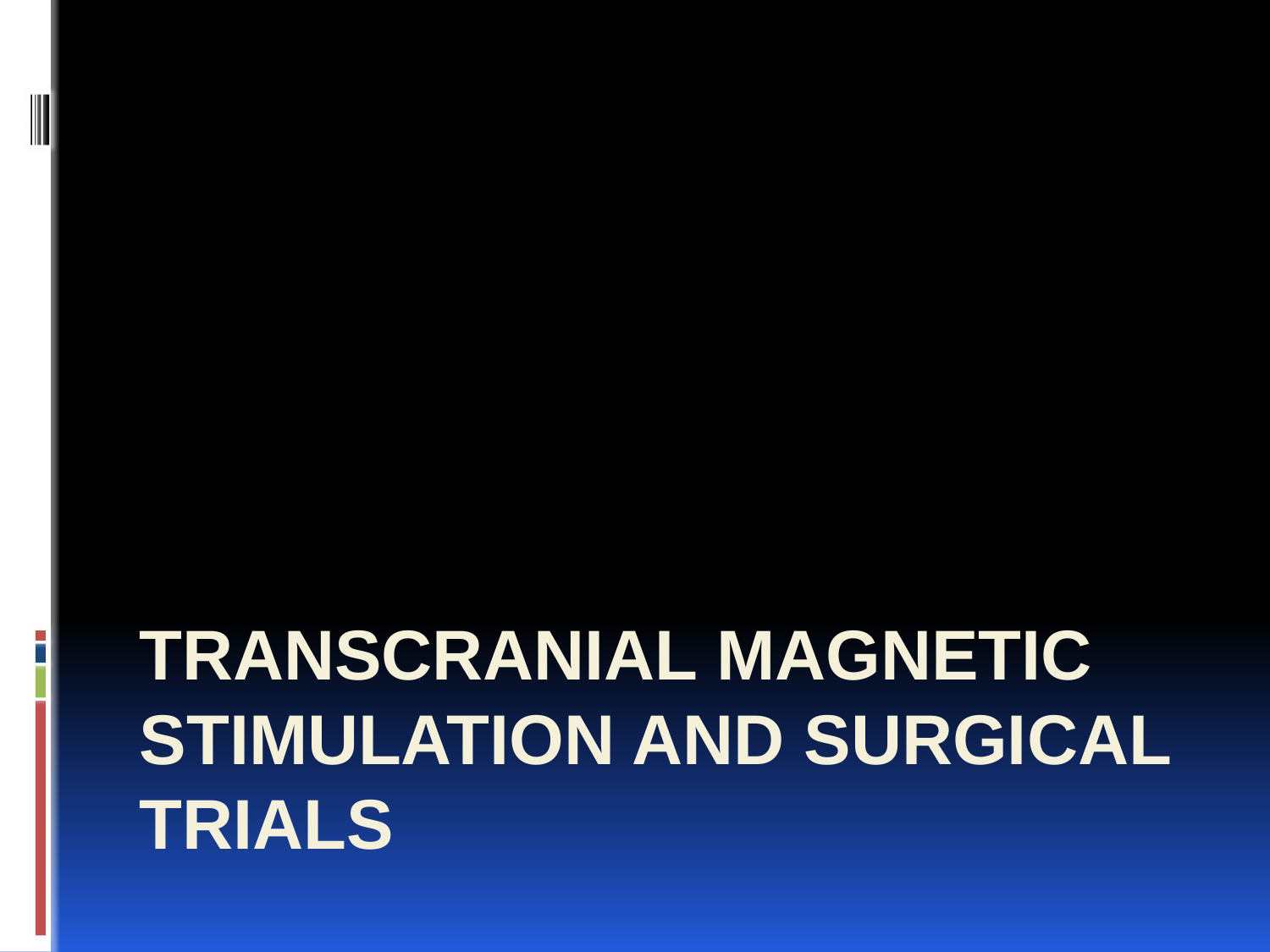

# Transcranial Magnetic Stimulation and Surgical Trials